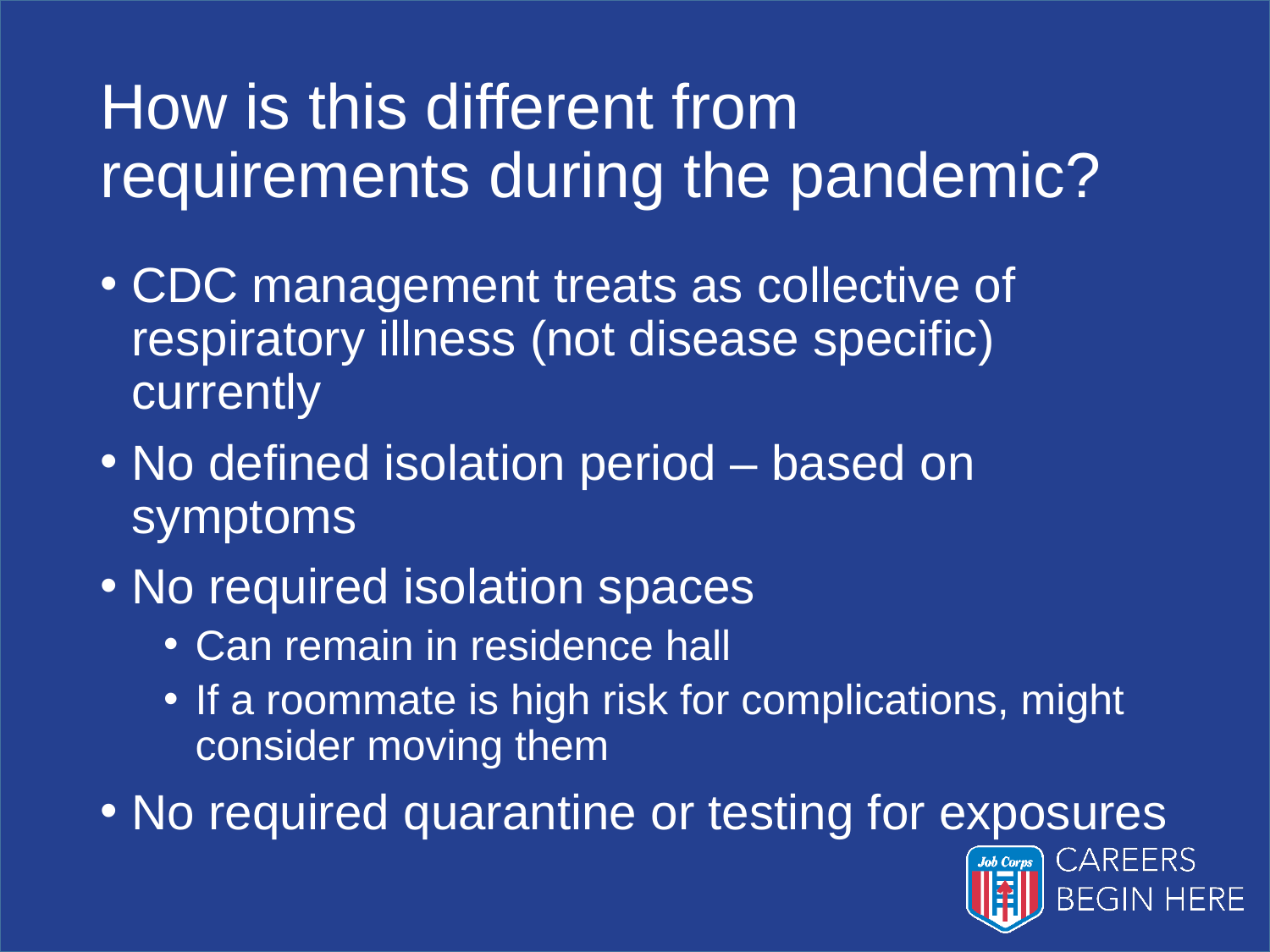

# How is this different from requirements during the pandemic?
CDC management treats as collective of respiratory illness (not disease specific) currently
No defined isolation period – based on symptoms
No required isolation spaces
Can remain in residence hall
If a roommate is high risk for complications, might consider moving them
No required quarantine or testing for exposures